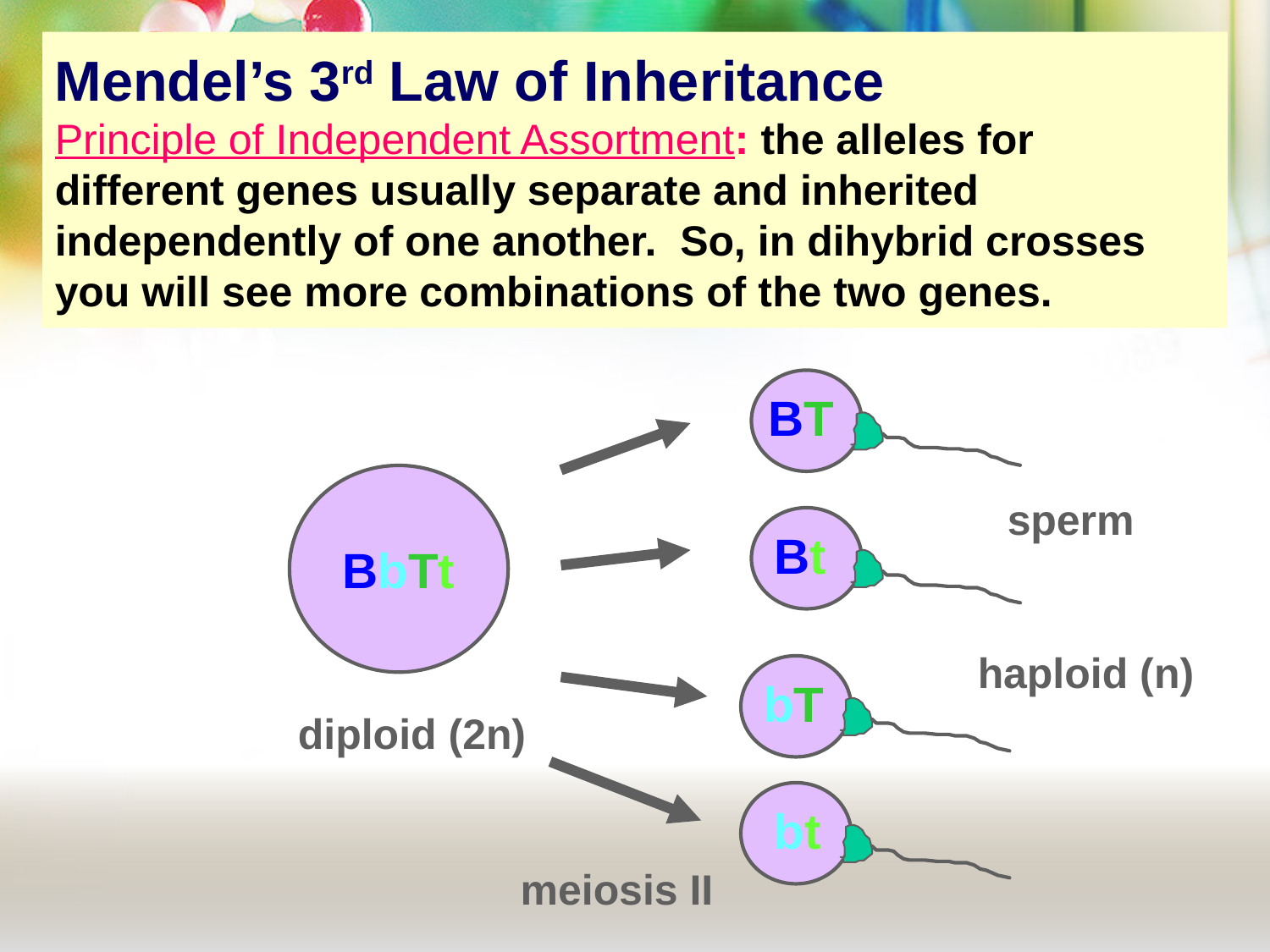

# Mendel’s 3rd Law of Inheritance Principle of Independent Assortment: the alleles for different genes usually separate and inherited independently of one another.  So, in dihybrid crosses you will see more combinations of the two genes.

BT

sperm

Bt

haploid (n)

bT

bt
meiosis II

BbTt
diploid (2n)